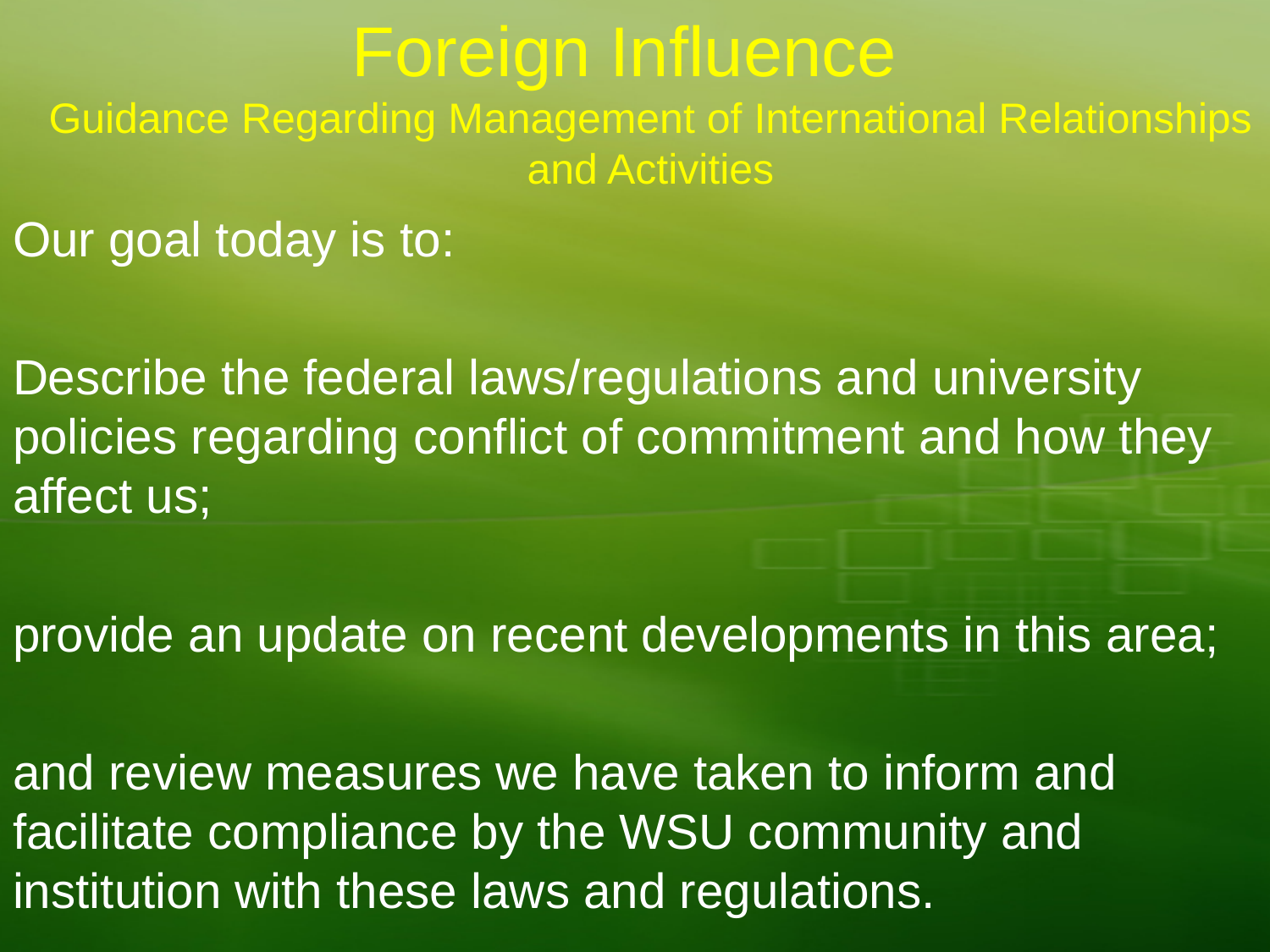

# Foreign Influence
Guidance Regarding Management of International Relationships and Activities
Our goal today is to:

Describe the federal laws/regulations and university policies regarding conflict of commitment and how they affect us;

provide an update on recent developments in this area;

and review measures we have taken to inform and facilitate compliance by the WSU community and institution with these laws and regulations.